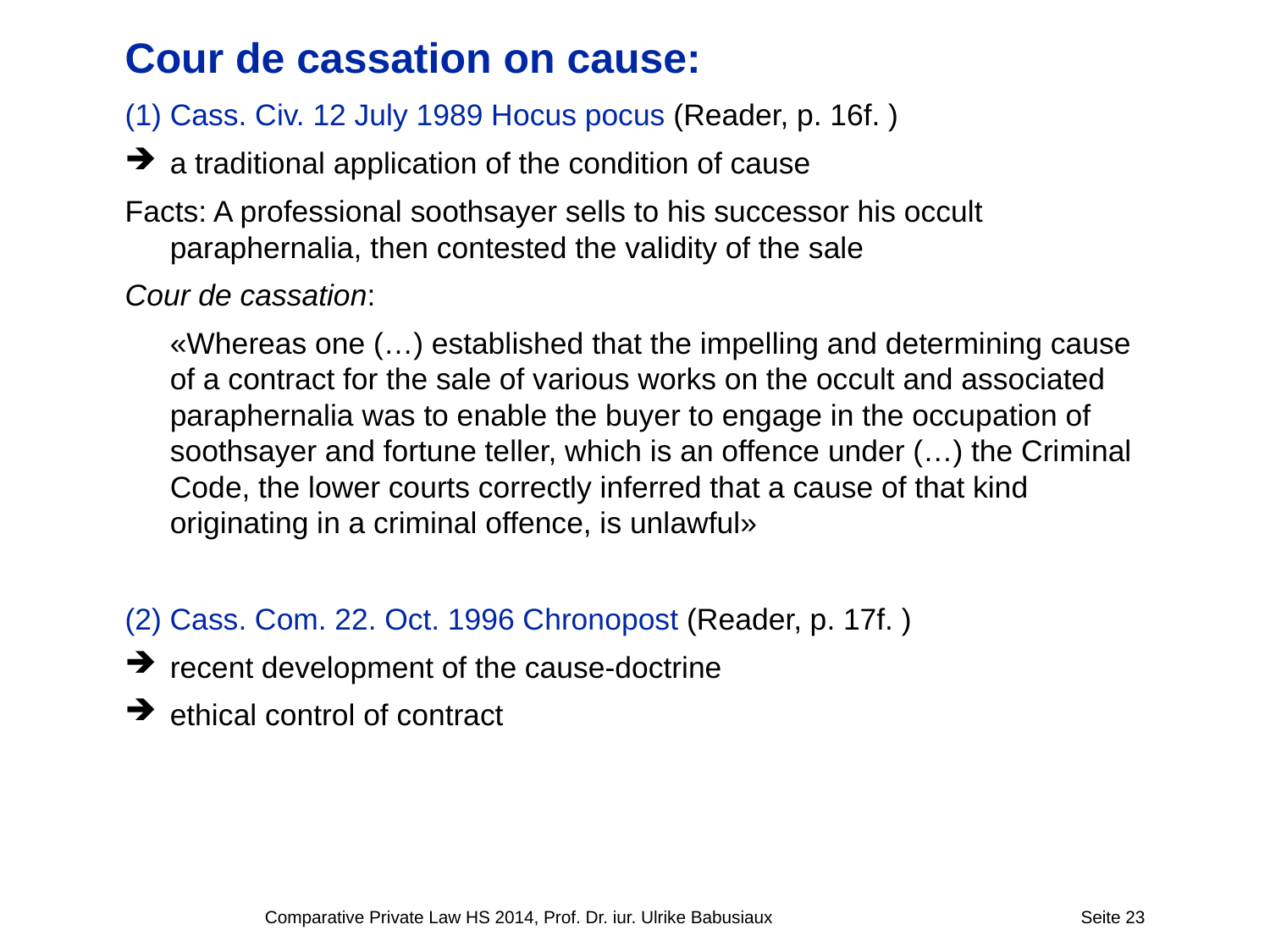

# Cour de cassation on cause:
Cass. Civ. 12 July 1989 Hocus pocus (Reader, p. 16f. )
a traditional application of the condition of cause
Facts: A professional soothsayer sells to his successor his occult paraphernalia, then contested the validity of the sale
Cour de cassation:
	«Whereas one (…) established that the impelling and determining cause of a contract for the sale of various works on the occult and associated paraphernalia was to enable the buyer to engage in the occupation of soothsayer and fortune teller, which is an offence under (…) the Criminal Code, the lower courts correctly inferred that a cause of that kind originating in a criminal offence, is unlawful»

(2) Cass. Com. 22. Oct. 1996 Chronopost (Reader, p. 17f. )
recent development of the cause-doctrine
ethical control of contract
Comparative Private Law HS 2014, Prof. Dr. iur. Ulrike Babusiaux
Seite 23